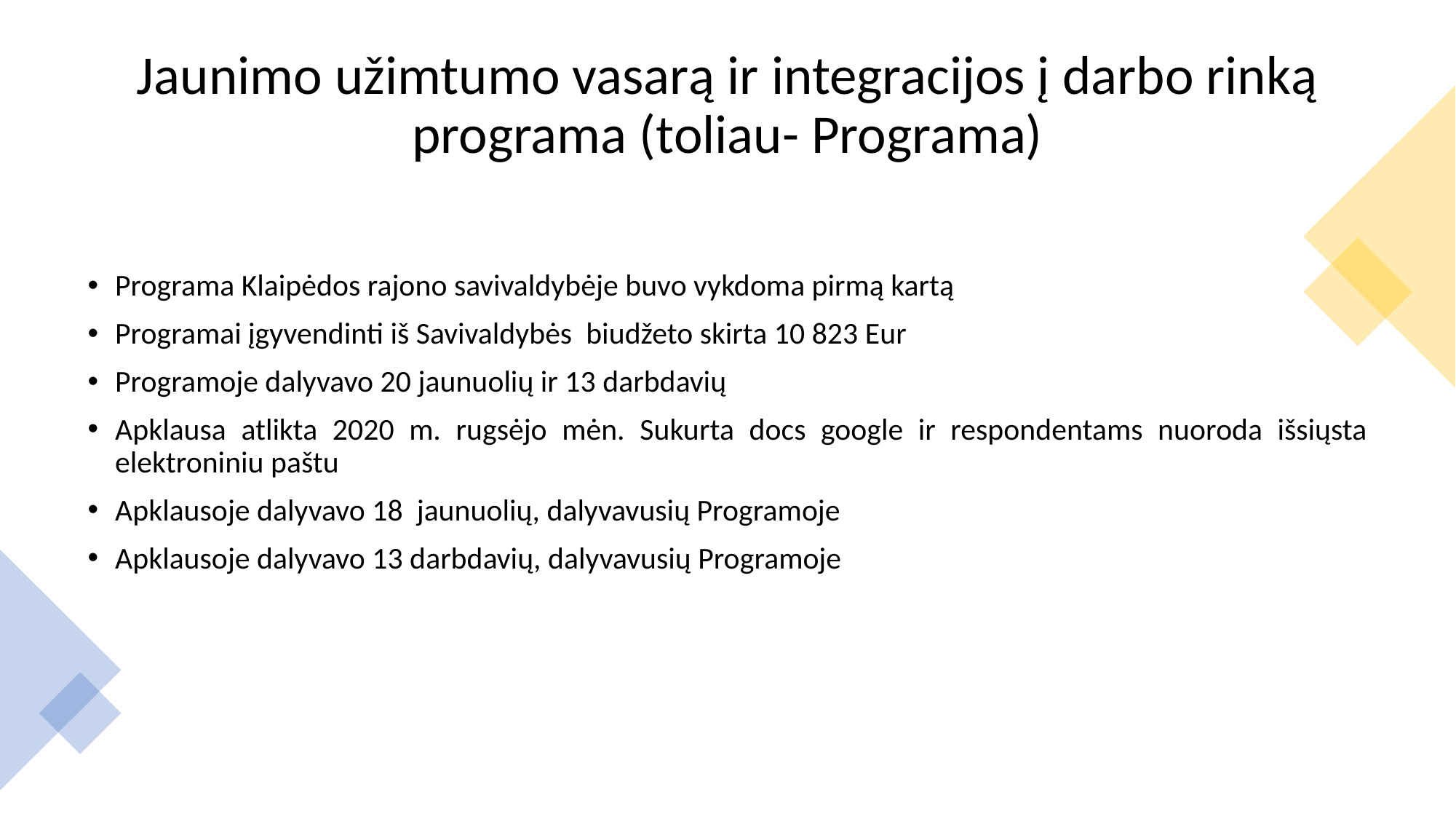

# Jaunimo užimtumo vasarą ir integracijos į darbo rinką programa (toliau- Programa)

Programa Klaipėdos rajono savivaldybėje buvo vykdoma pirmą kartą
Programai įgyvendinti iš Savivaldybės  biudžeto skirta 10 823 Eur
Programoje dalyvavo 20 jaunuolių ir 13 darbdavių
Apklausa atlikta 2020 m. rugsėjo mėn. Sukurta docs google ir respondentams nuoroda išsiųsta elektroniniu paštu
Apklausoje dalyvavo 18  jaunuolių, dalyvavusių Programoje
Apklausoje dalyvavo 13 darbdavių, dalyvavusių Programoje